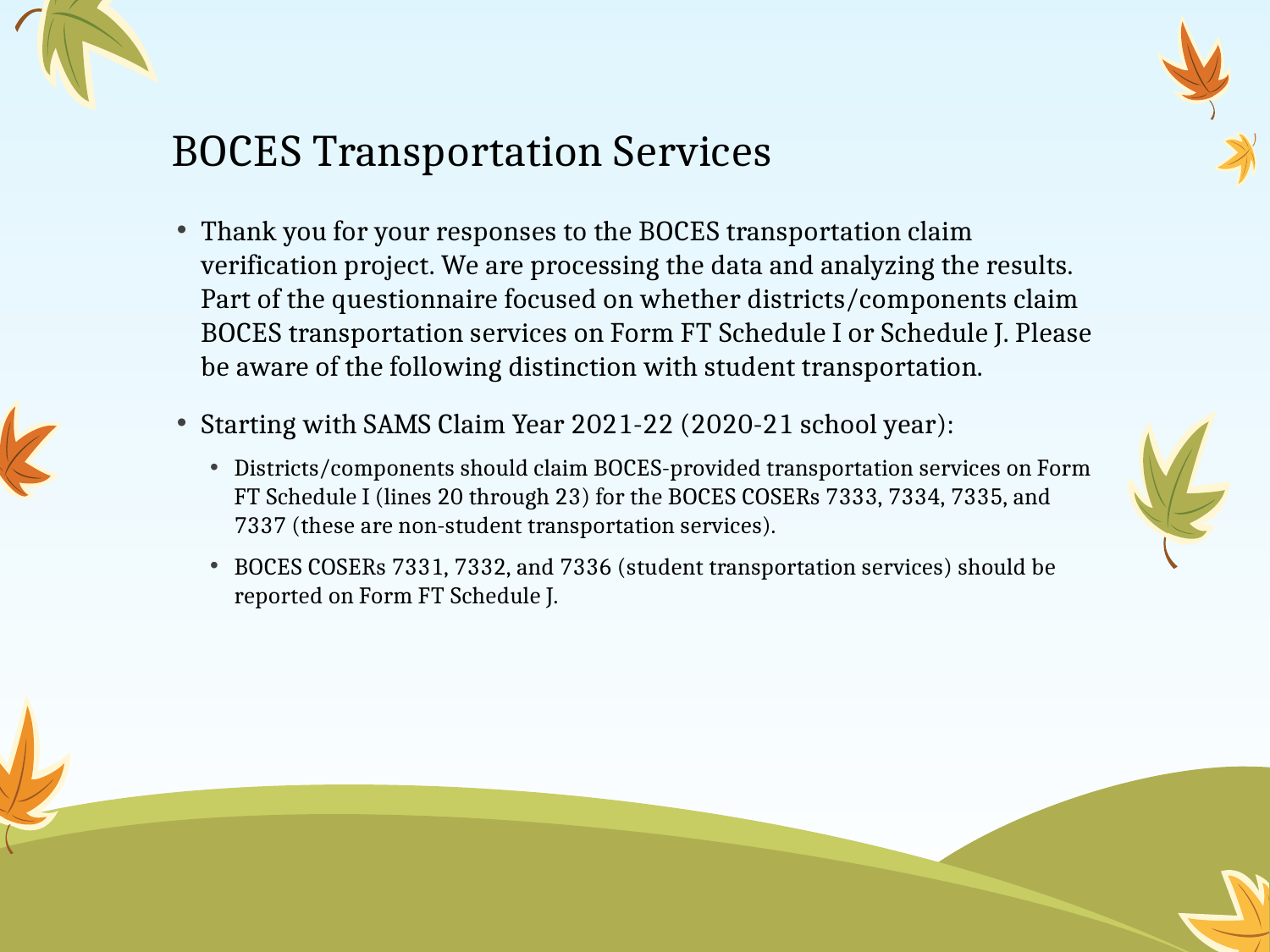

# BOCES Transportation Services
Thank you for your responses to the BOCES transportation claim verification project. We are processing the data and analyzing the results. Part of the questionnaire focused on whether districts/components claim BOCES transportation services on Form FT Schedule I or Schedule J. Please be aware of the following distinction with student transportation.
Starting with SAMS Claim Year 2021-22 (2020-21 school year):
Districts/components should claim BOCES-provided transportation services on Form FT Schedule I (lines 20 through 23) for the BOCES COSERs 7333, 7334, 7335, and 7337 (these are non-student transportation services).
BOCES COSERs 7331, 7332, and 7336 (student transportation services) should be reported on Form FT Schedule J.